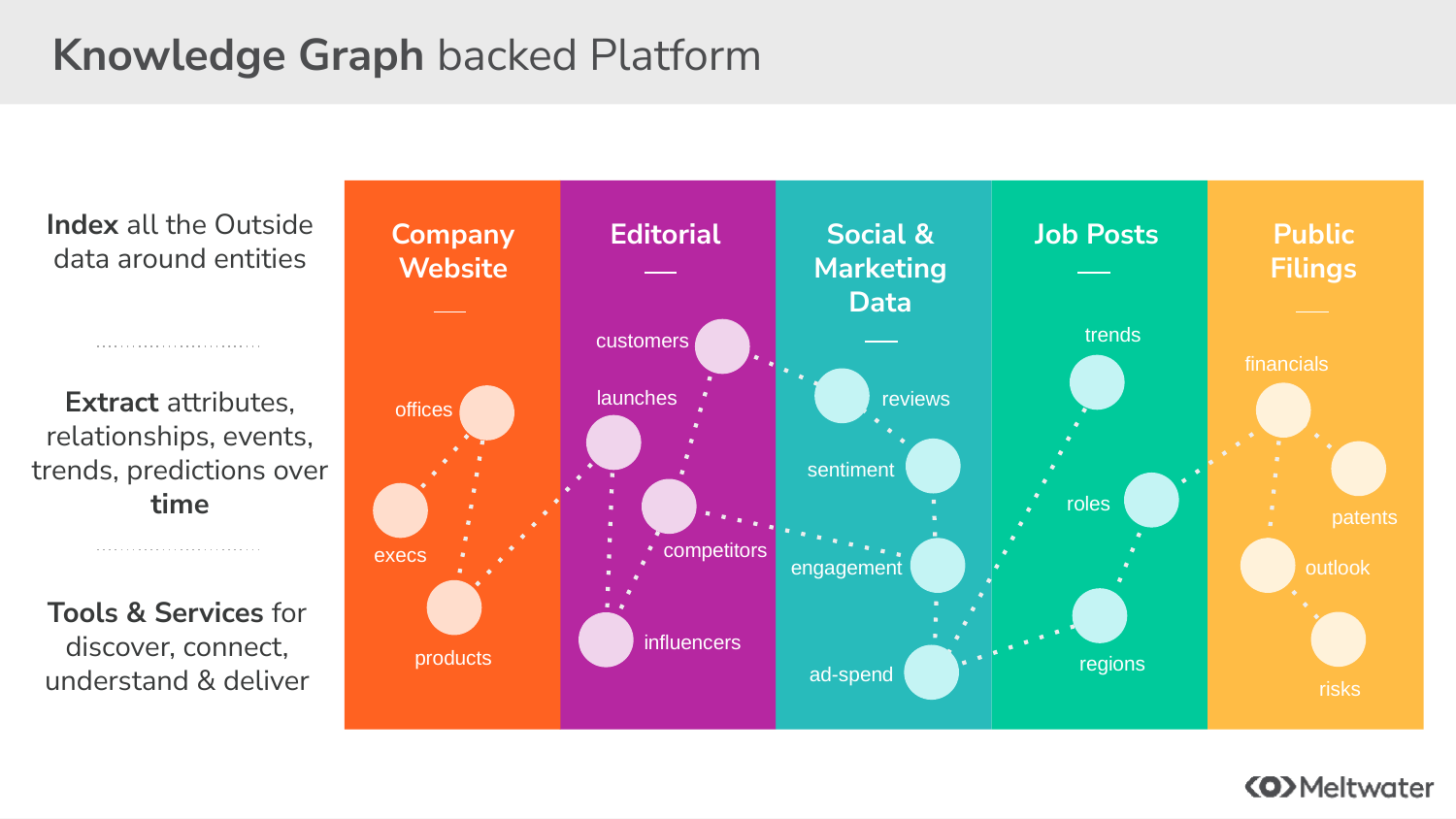

Knowledge Graph backed Platform

Index all the Outside data around entities
Company
Website
Editorial
Social &
Marketing Data
Job Posts
Public Filings
trends

customers
financials

launches
reviews

offices

sentiment

roles

patents
competitors
execs

engagement
outlook

influencers
products
regions

ad-spend
risks
Extract attributes, relationships, events, trends, predictions over time
Tools & Services for discover, connect, understand & deliver